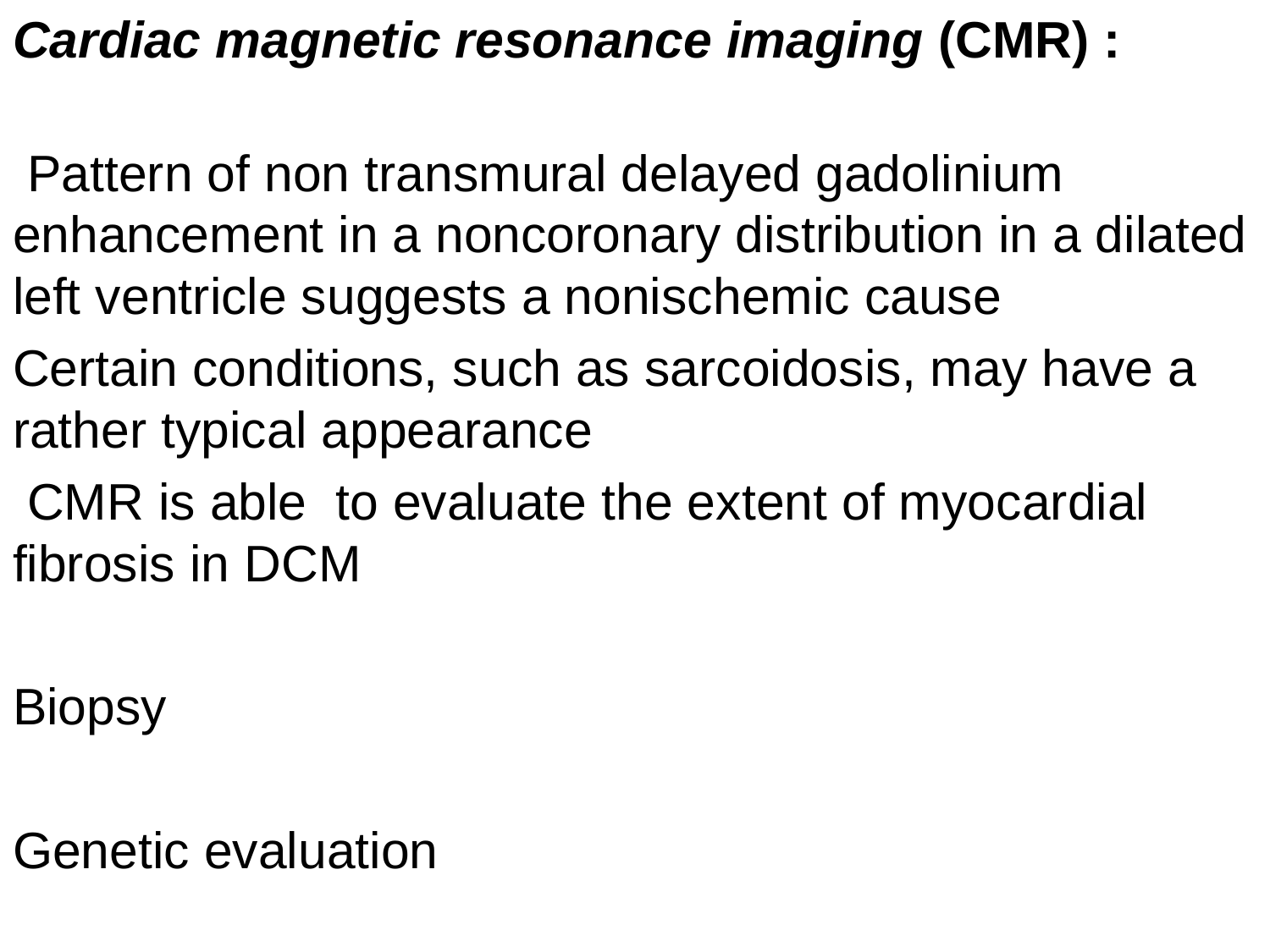

Cardiac magnetic resonance imaging (CMR) :
 Pattern of non transmural delayed gadolinium enhancement in a noncoronary distribution in a dilated left ventricle suggests a nonischemic cause
Certain conditions, such as sarcoidosis, may have a rather typical appearance
 CMR is able  to evaluate the extent of myocardial fibrosis in DCM

Biopsy

Genetic evaluation